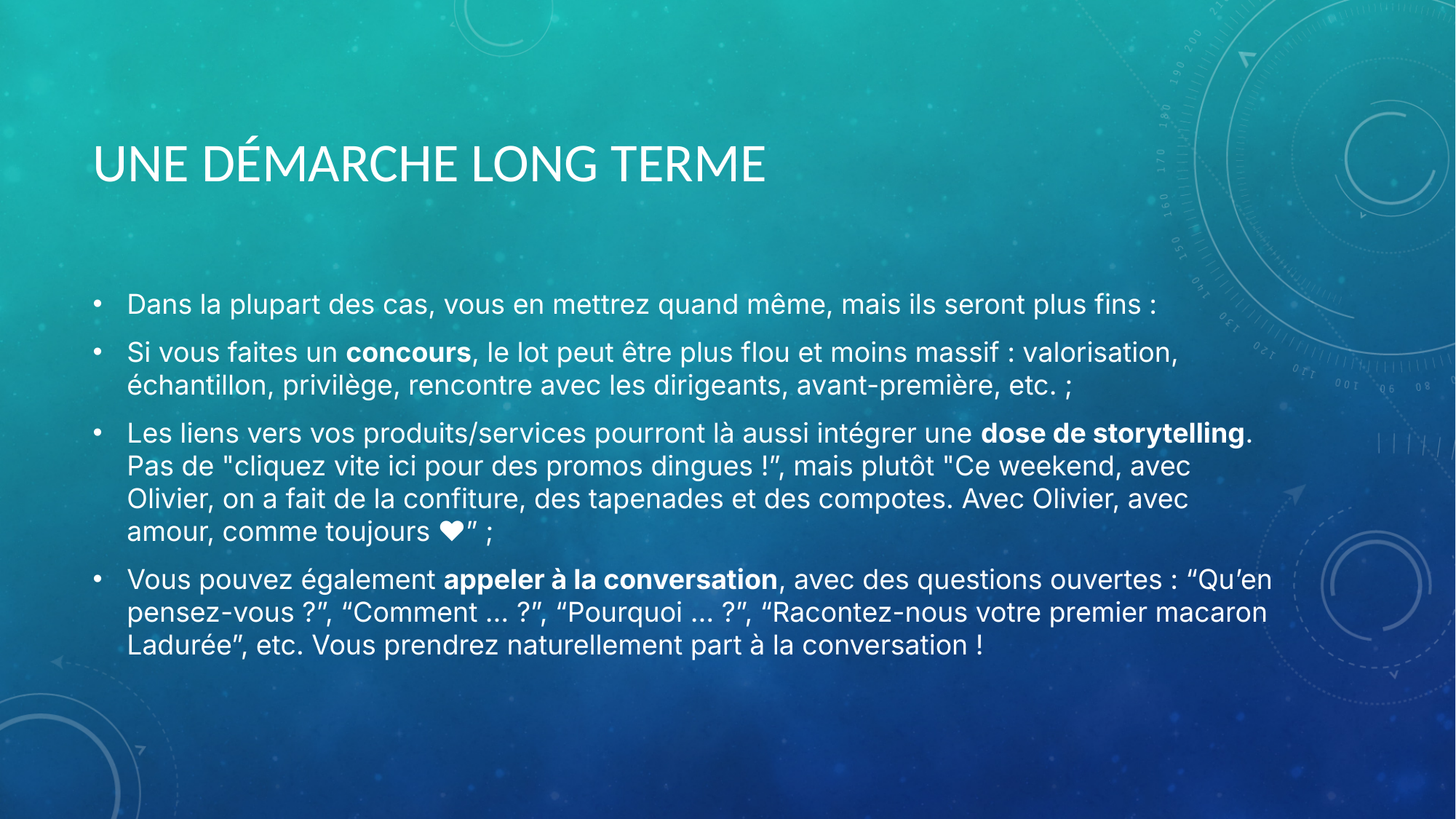

# Une démarche long terme
Dans la plupart des cas, vous en mettrez quand même, mais ils seront plus fins :
Si vous faites un concours, le lot peut être plus flou et moins massif : valorisation, échantillon, privilège, rencontre avec les dirigeants, avant-première, etc. ;
Les liens vers vos produits/services pourront là aussi intégrer une dose de storytelling. Pas de "cliquez vite ici pour des promos dingues !”, mais plutôt "Ce weekend, avec Olivier, on a fait de la confiture, des tapenades et des compotes. Avec Olivier, avec amour, comme toujours ❤” ;
Vous pouvez également appeler à la conversation, avec des questions ouvertes : “Qu’en pensez-vous ?”, “Comment … ?”, “Pourquoi … ?”, “Racontez-nous votre premier macaron Ladurée”, etc. Vous prendrez naturellement part à la conversation !